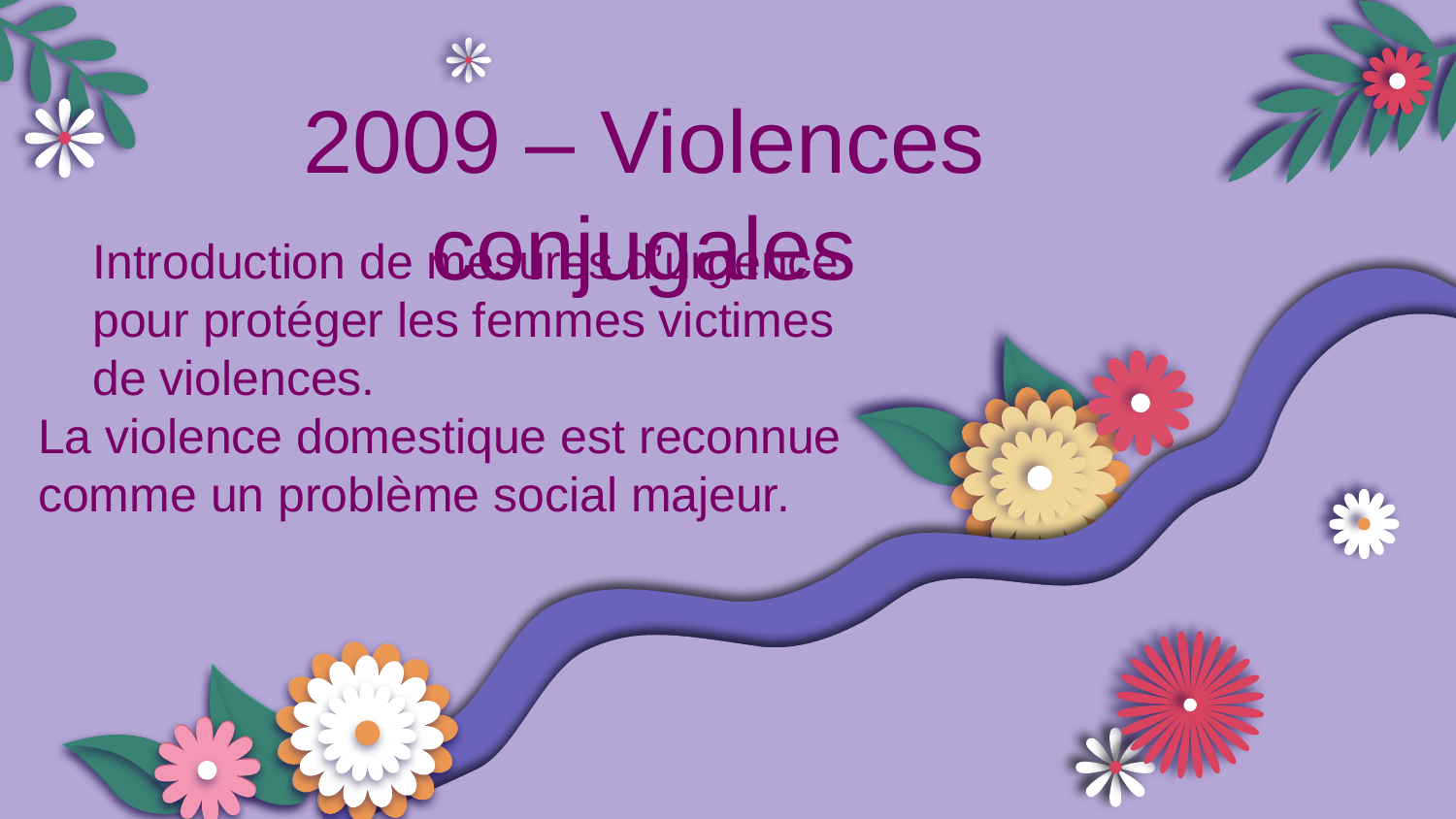

2009 – Violences conjugales

Introduction de mesures d’urgence pour protéger les femmes victimes de violences.
La violence domestique est reconnue comme un problème social majeur.